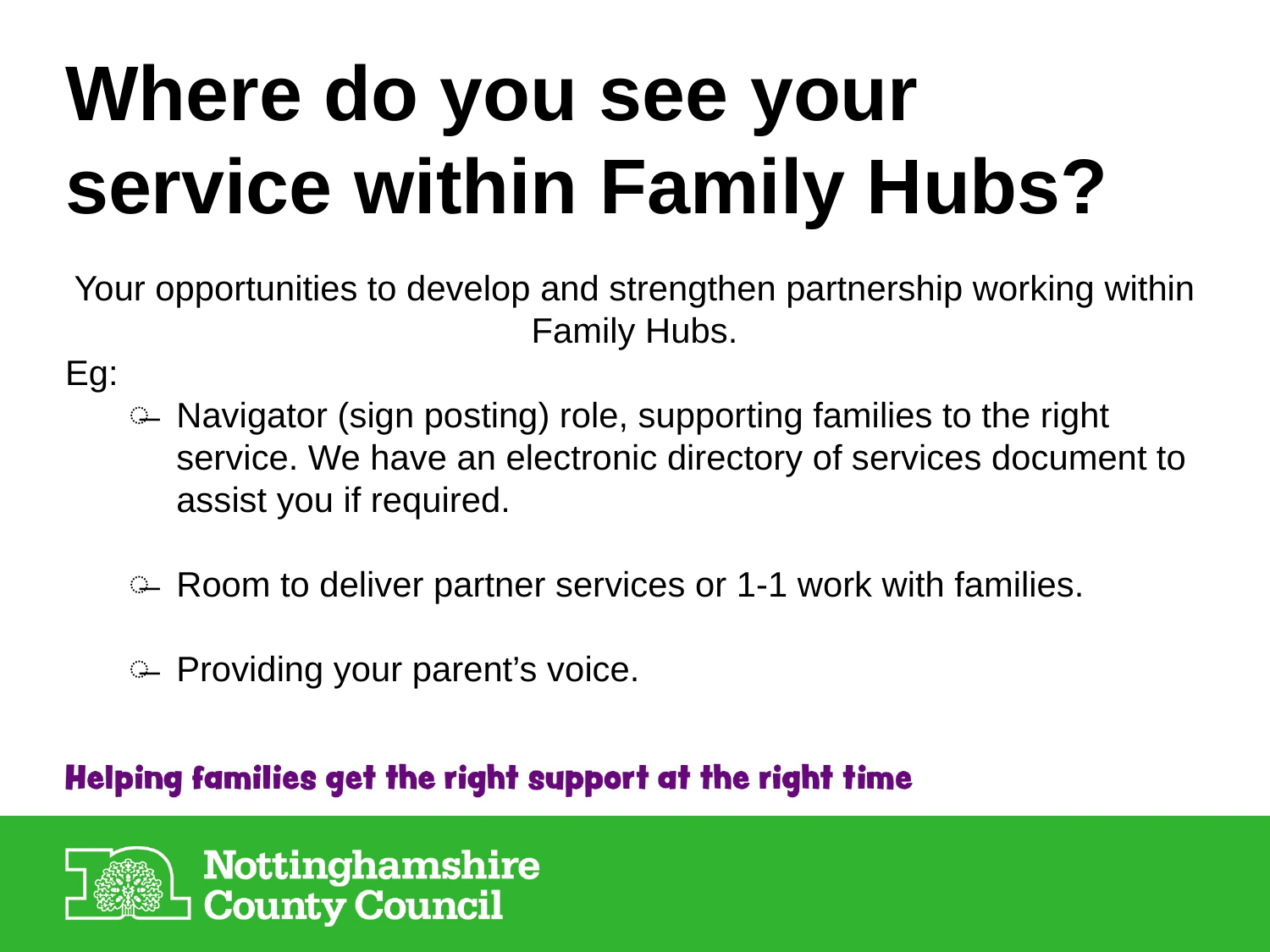

Where do you see your service within Family Hubs?
Your opportunities to develop and strengthen partnership working within Family Hubs.
Eg:
Navigator (sign posting) role, supporting families to the right service. We have an electronic directory of services document to assist you if required.

Room to deliver partner services or 1-1 work with families.

Providing your parent’s voice.